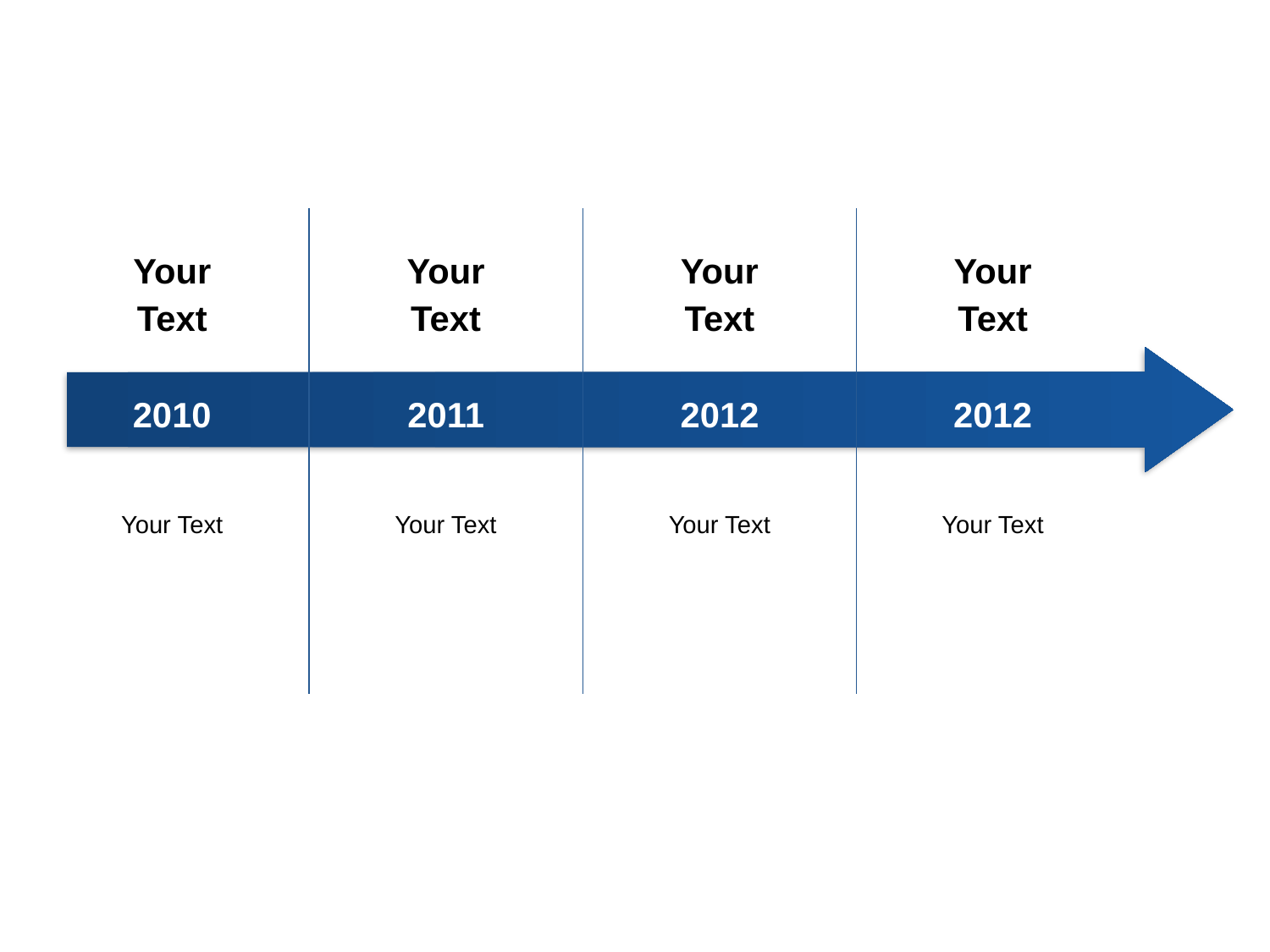

Your
Text
Your
Text
Your
Text
Your
Text
2010
2011
2012
2012
Your Text
Your Text
Your Text
Your Text